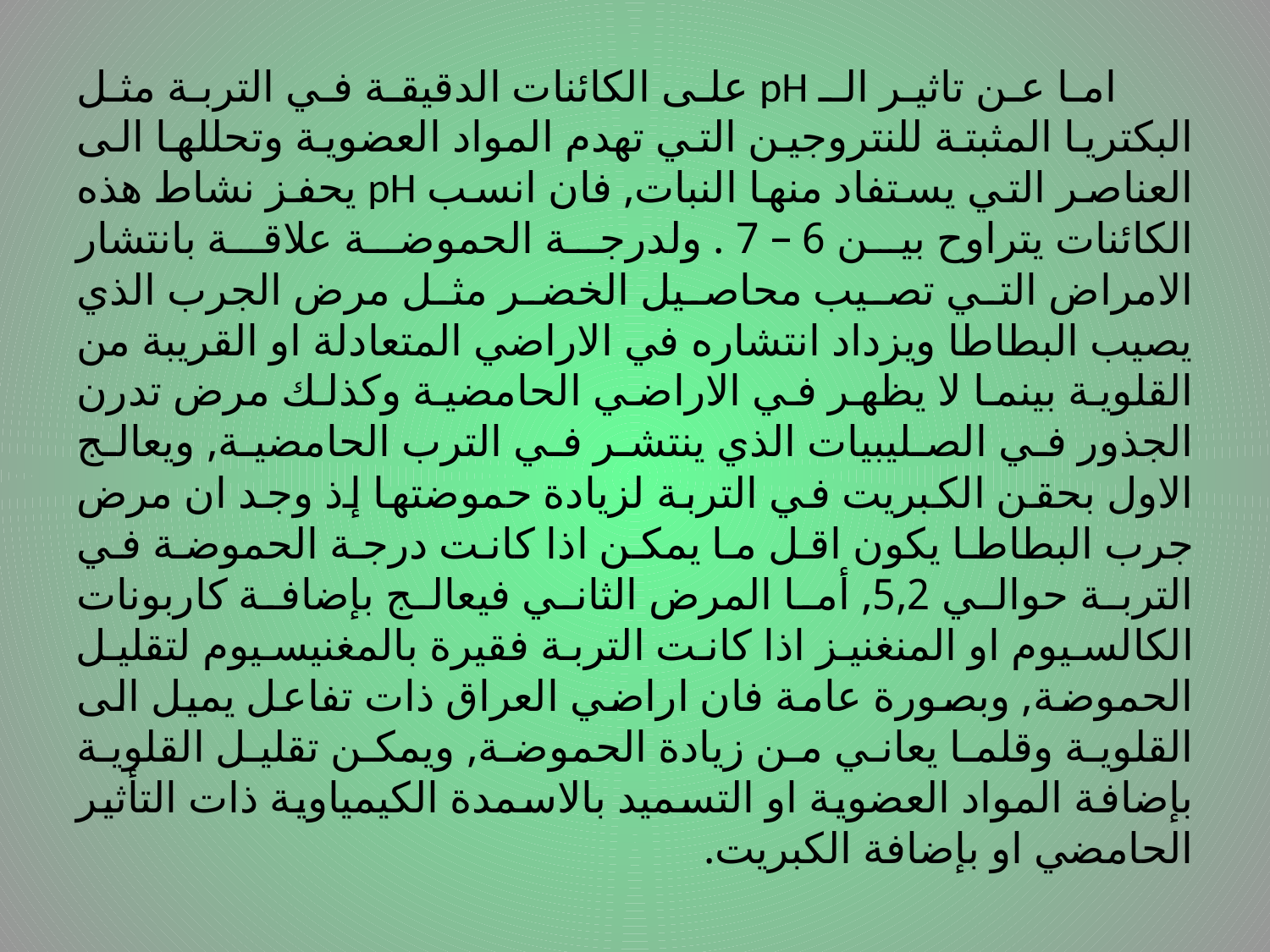

# .
       اما عن تاثير الـ pH على الكائنات الدقيقة في التربة مثل البكتريا المثبتة للنتروجين التي تهدم المواد العضوية وتحللها الى العناصر التي يستفاد منها النبات, فان انسب pH يحفز نشاط هذه الكائنات يتراوح بين 6 – 7 . ولدرجة الحموضة علاقة بانتشار الامراض التي تصيب محاصيل الخضر مثل مرض الجرب الذي يصيب البطاطا ويزداد انتشاره في الاراضي المتعادلة او القريبة من القلوية بينما لا يظهر في الاراضي الحامضية وكذلك مرض تدرن الجذور في الصليبيات الذي ينتشر في الترب الحامضية, ويعالج الاول بحقن الكبريت في التربة لزيادة حموضتها إذ وجد ان مرض جرب البطاطا يكون اقل ما يمكن اذا كانت درجة الحموضة في التربة حوالي 5,2, أما المرض الثاني فيعالج بإضافة كاربونات الكالسيوم او المنغنيز اذا كانت التربة فقيرة بالمغنيسيوم لتقليل الحموضة, وبصورة عامة فان اراضي العراق ذات تفاعل يميل الى القلوية وقلما يعاني من زيادة الحموضة, ويمكن تقليل القلوية بإضافة المواد العضوية او التسميد بالاسمدة الكيمياوية ذات التأثير الحامضي او بإضافة الكبريت.